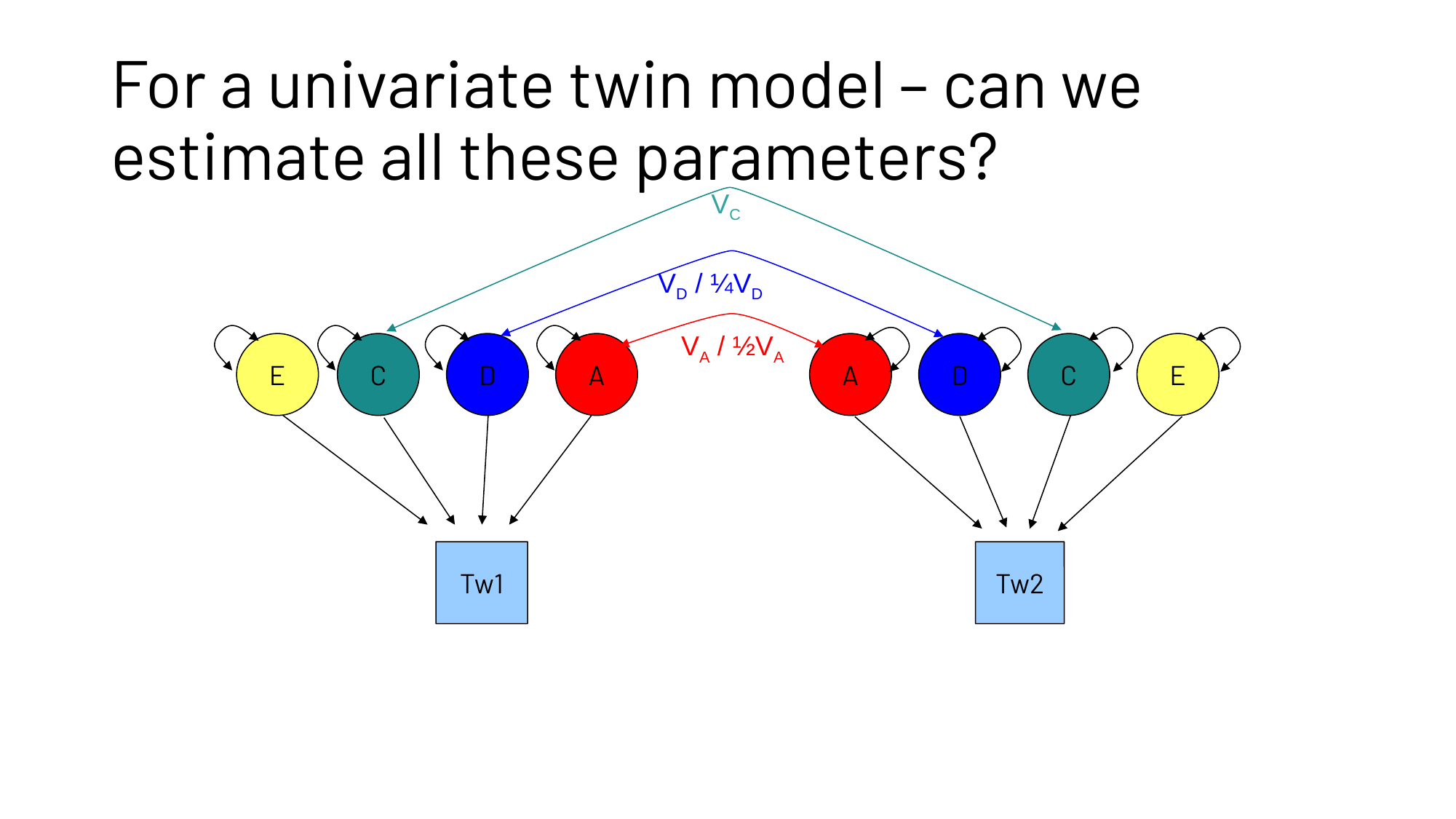

# For a univariate twin model – can we estimate all these parameters?
VC

VD / ¼VD

VA / ½VA
E
C
D
A
A
D
C
E

Tw1
Tw2